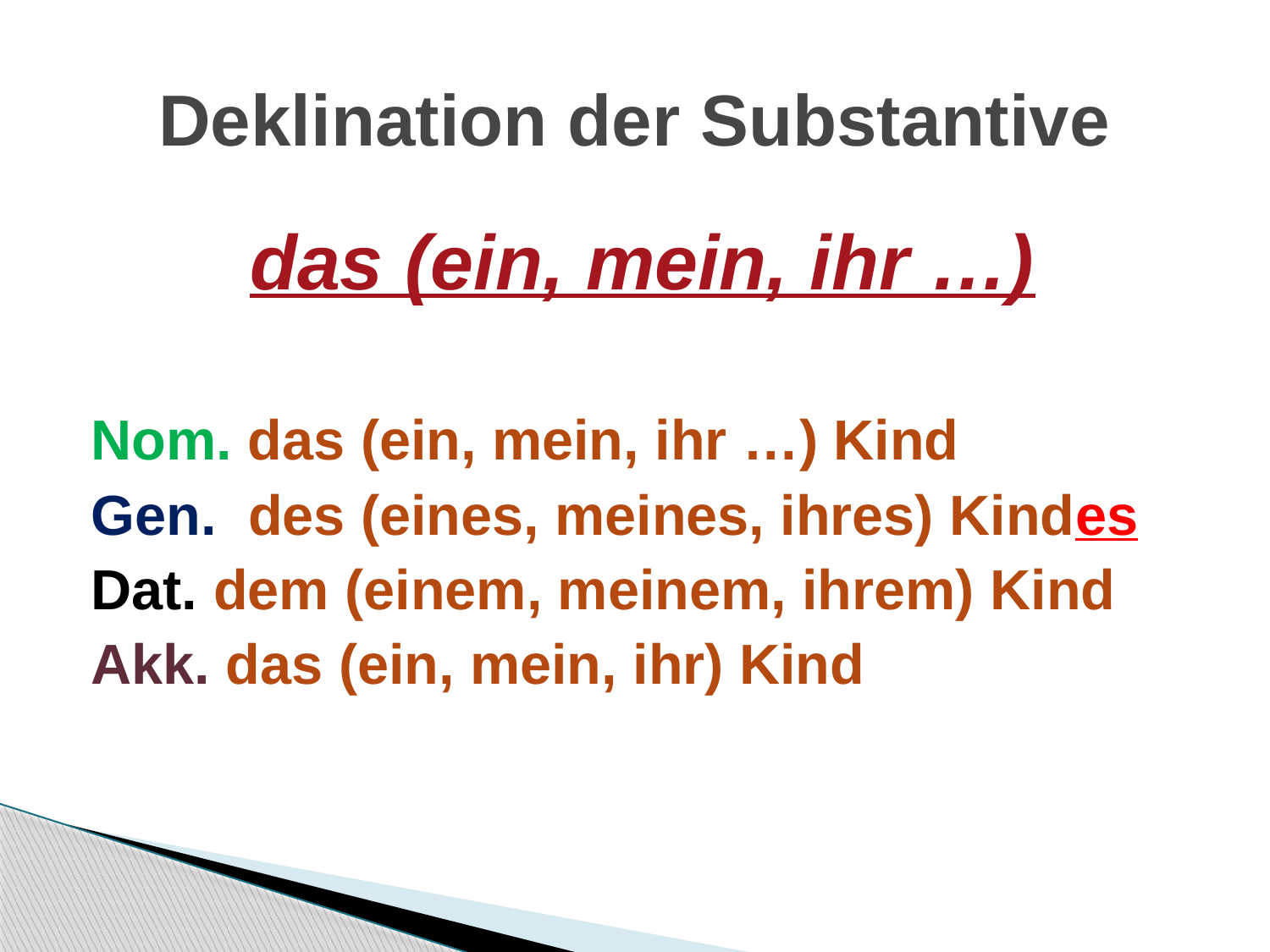

# Deklination der Substantive
das (ein, mein, ihr …)

Nom. das (ein, mein, ihr …) Kind
Gen.  des (eines, meines, ihres) Kindes
Dat. dem (einem, meinem, ihrem) Kind
Akk. das (ein, mein, ihr) Kind